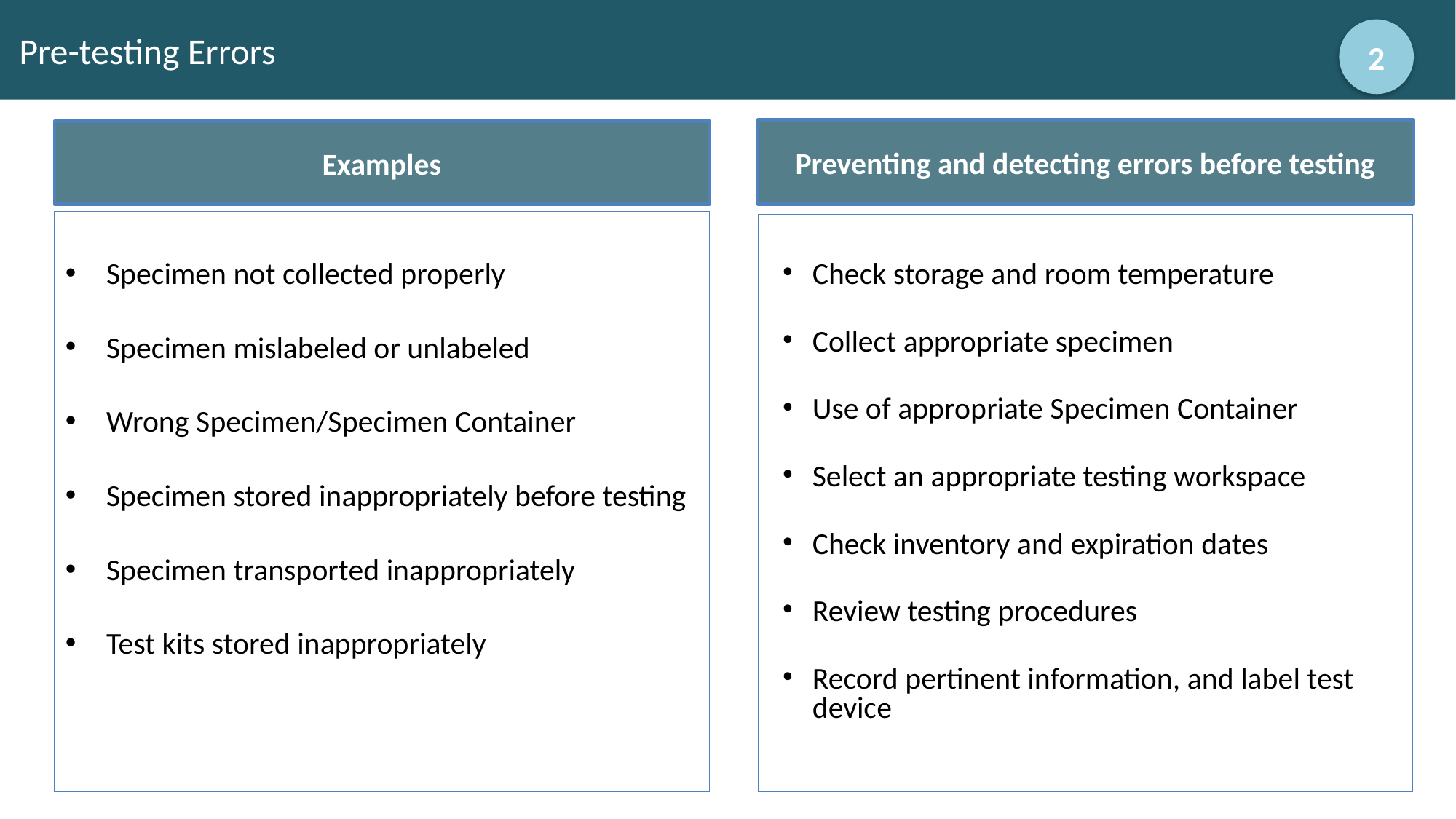

# Pre-testing Errors
2
Preventing and detecting errors before testing
Examples

Specimen not collected properly

Specimen mislabeled or unlabeled

Wrong Specimen/Specimen Container

Specimen stored inappropriately before testing

Specimen transported inappropriately

Test kits stored inappropriately

Check storage and room temperature

Collect appropriate specimen

Use of appropriate Specimen Container

Select an appropriate testing workspace

Check inventory and expiration dates

Review testing procedures

Record pertinent information, and label test device